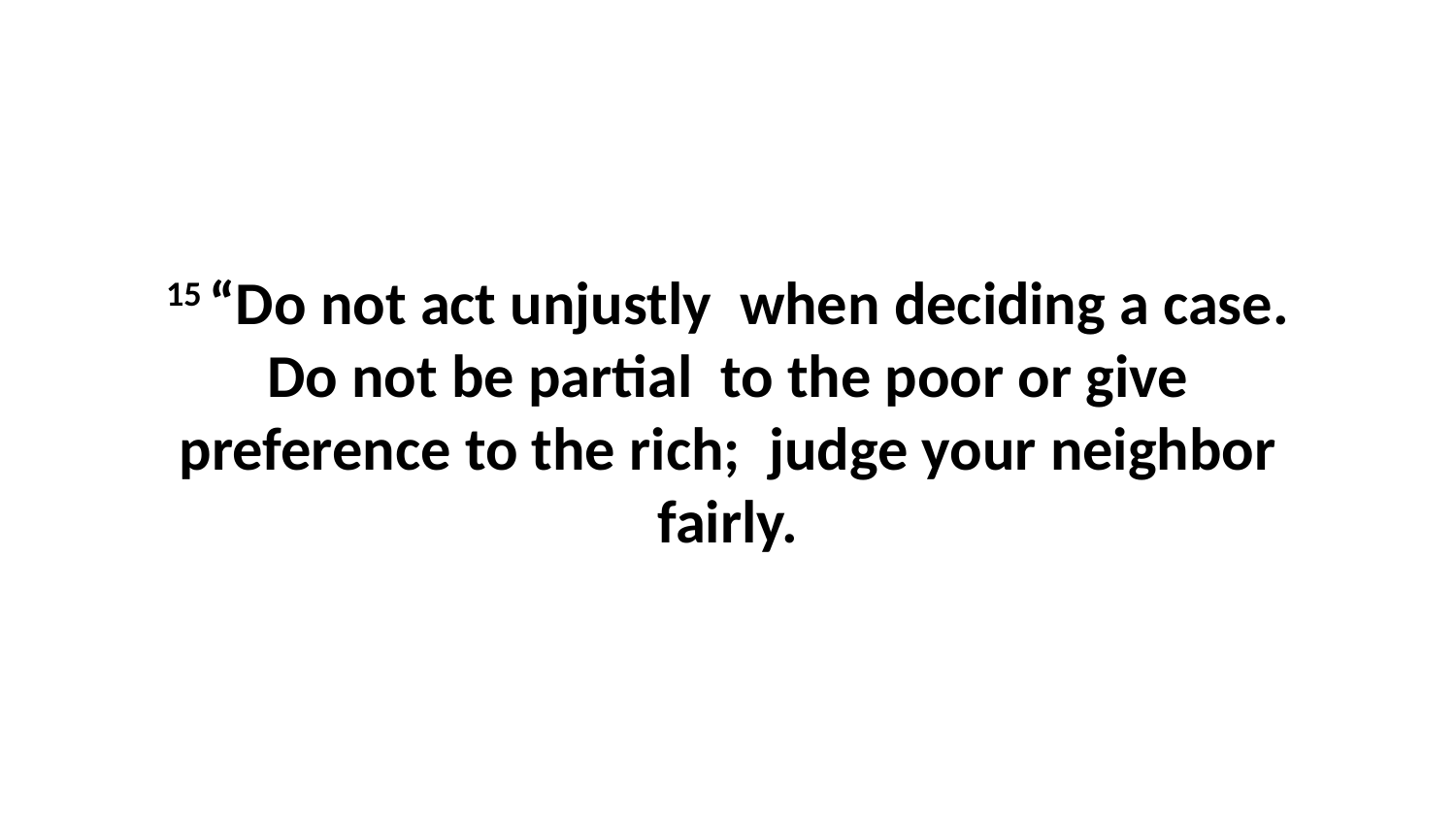

15 “Do not act unjustly  when deciding a case. Do not be partial  to the poor or give preference to the rich;  judge your neighbor fairly.